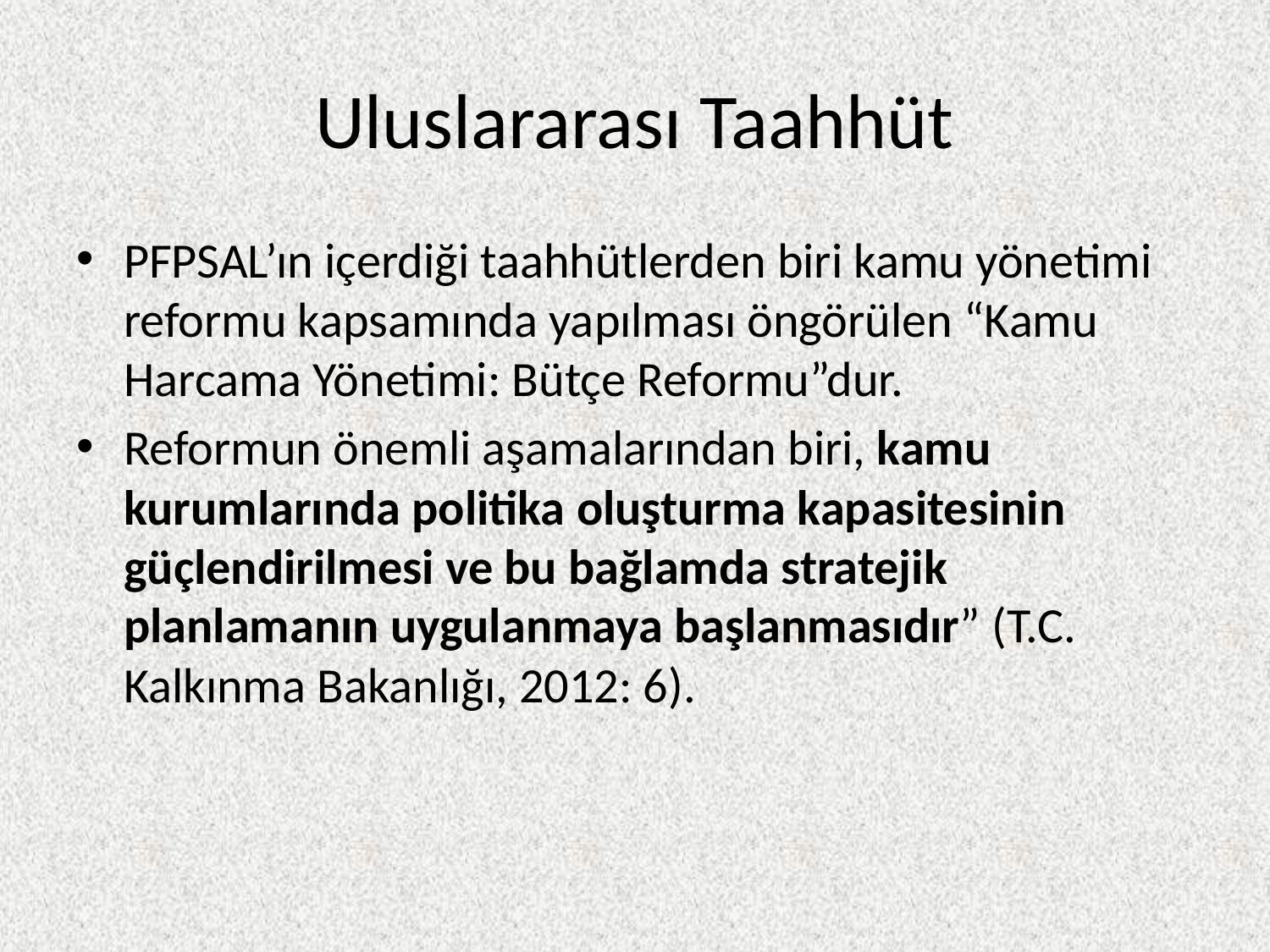

# Uluslararası Taahhüt
PFPSAL’ın içerdiği taahhütlerden biri kamu yönetimi reformu kapsamında yapılması öngörülen “Kamu Harcama Yönetimi: Bütçe Reformu”dur.
Reformun önemli aşamalarından biri, kamu kurumlarında politika oluşturma kapasitesinin güçlendirilmesi ve bu bağlamda stratejik planlamanın uygulanmaya başlanmasıdır” (T.C. Kalkınma Bakanlığı, 2012: 6).